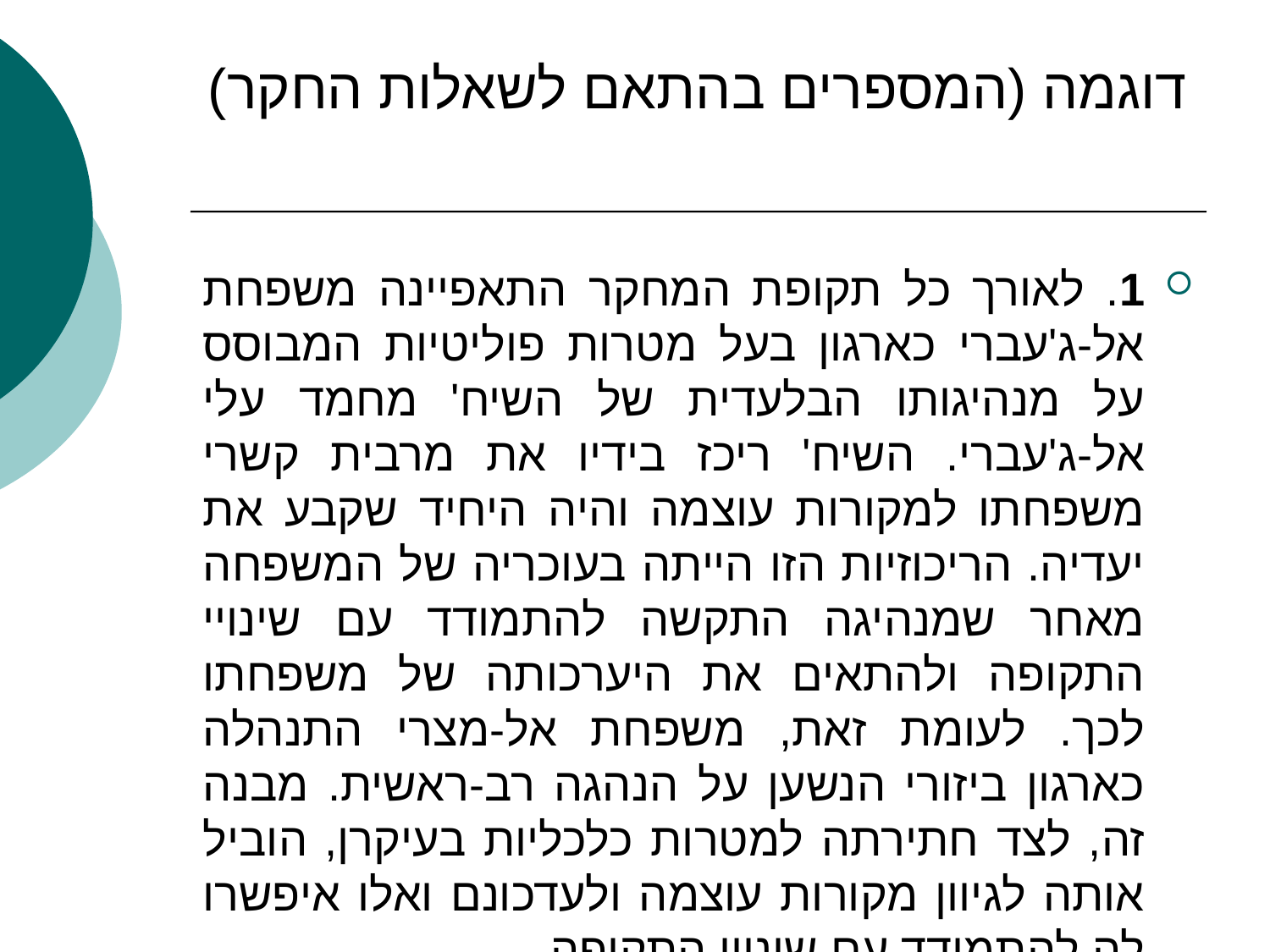

# דוגמה (המספרים בהתאם לשאלות החקר)
1. לאורך כל תקופת המחקר התאפיינה משפחת אל-ג'עברי כארגון בעל מטרות פוליטיות המבוסס על מנהיגותו הבלעדית של השיח' מחמד עלי אל-ג'עברי. השיח' ריכז בידיו את מרבית קשרי משפחתו למקורות עוצמה והיה היחיד שקבע את יעדיה. הריכוזיות הזו הייתה בעוכריה של המשפחה מאחר שמנהיגה התקשה להתמודד עם שינויי התקופה ולהתאים את היערכותה של משפחתו לכך. לעומת זאת, משפחת אל-מצרי התנהלה כארגון ביזורי הנשען על הנהגה רב-ראשית. מבנה זה, לצד חתירתה למטרות כלכליות בעיקרן, הוביל אותה לגיוון מקורות עוצמה ולעדכונם ואלו איפשרו לה להתמודד עם שינויי התקופה.